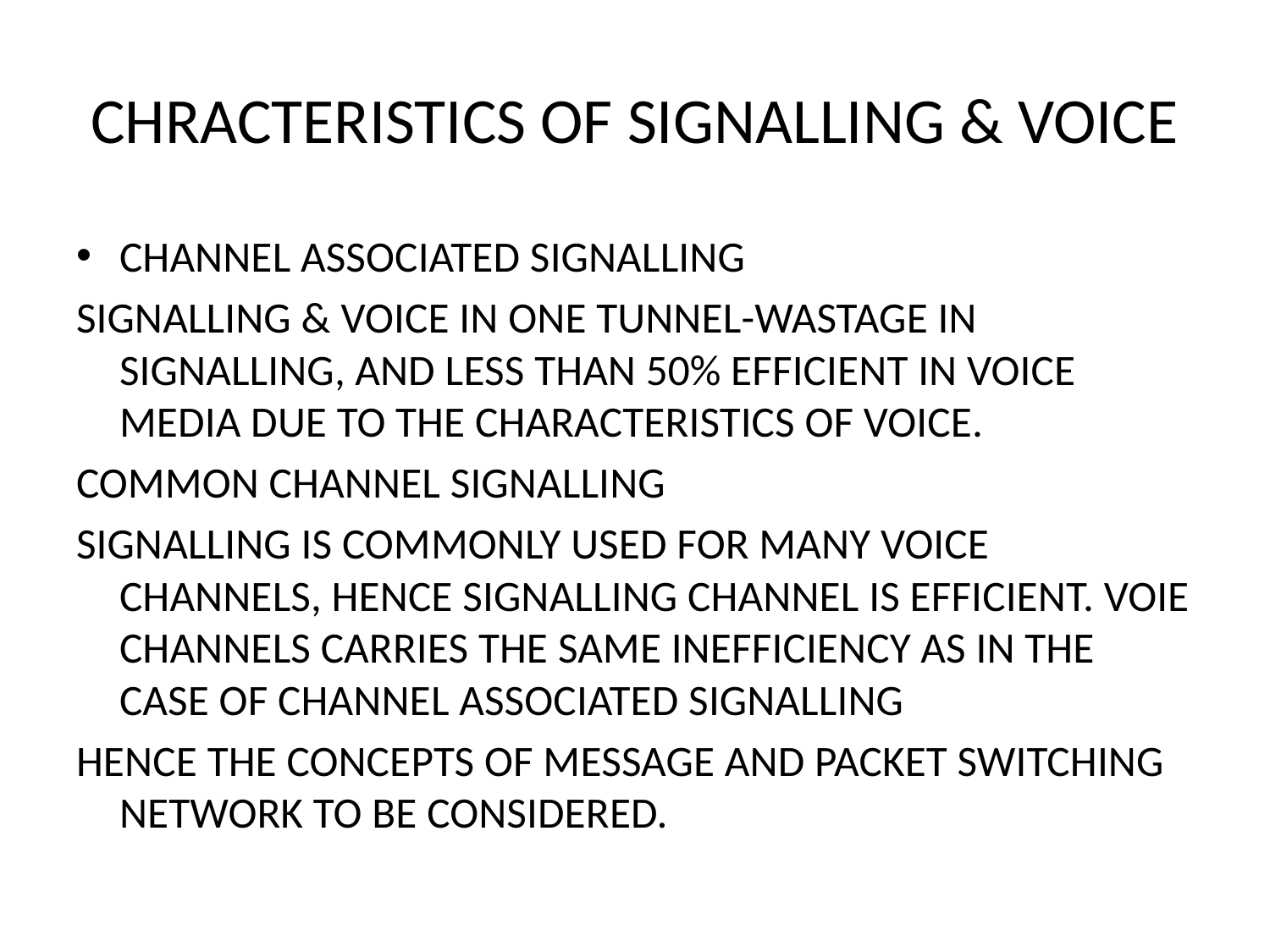

# CHRACTERISTICS OF SIGNALLING & VOICE
CHANNEL ASSOCIATED SIGNALLING
SIGNALLING & VOICE IN ONE TUNNEL-WASTAGE IN SIGNALLING, AND LESS THAN 50% EFFICIENT IN VOICE MEDIA DUE TO THE CHARACTERISTICS OF VOICE.
COMMON CHANNEL SIGNALLING
SIGNALLING IS COMMONLY USED FOR MANY VOICE CHANNELS, HENCE SIGNALLING CHANNEL IS EFFICIENT. VOIE CHANNELS CARRIES THE SAME INEFFICIENCY AS IN THE CASE OF CHANNEL ASSOCIATED SIGNALLING
HENCE THE CONCEPTS OF MESSAGE AND PACKET SWITCHING NETWORK TO BE CONSIDERED.